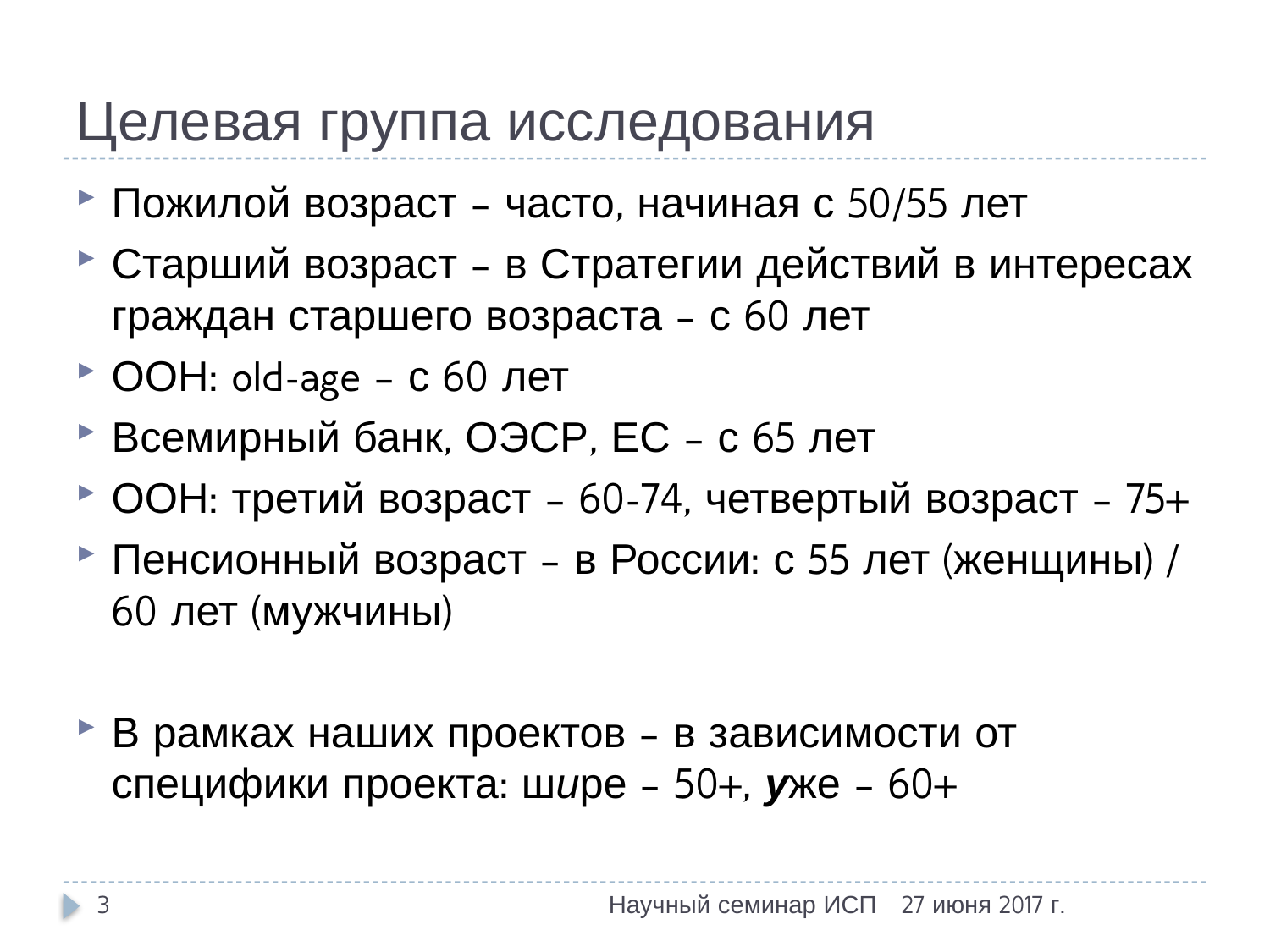

# Целевая группа исследования
Пожилой возраст – часто, начиная с 50/55 лет
Старший возраст – в Стратегии действий в интересах граждан старшего возраста – с 60 лет
ООН: old-age – с 60 лет
Всемирный банк, ОЭСР, ЕС – с 65 лет
ООН: третий возраст – 60-74, четвертый возраст – 75+
Пенсионный возраст – в России: с 55 лет (женщины) / 60 лет (мужчины)

В рамках наших проектов – в зависимости от специфики проекта: шире – 50+, уже – 60+
3
Научный семинар ИСП
27 июня 2017 г.